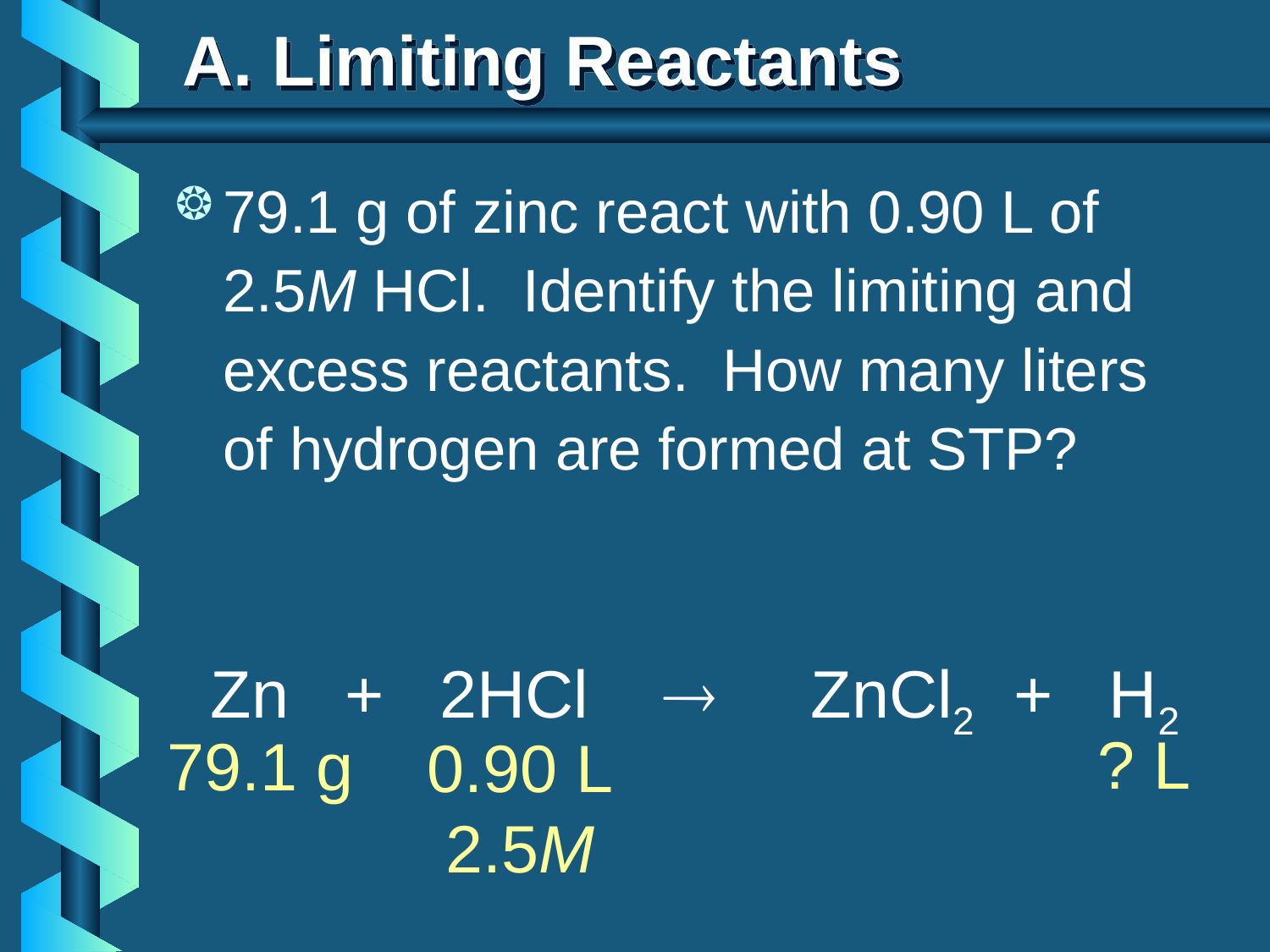

# A. Limiting Reactants
79.1 g of zinc react with 0.90 L of 2.5M HCl.  Identify the limiting and excess reactants.  How many liters of hydrogen are formed at STP?
Zn   +   2HCl    →     ZnCl2   +   H2
? L
79.1 g
0.90 L
2.5M